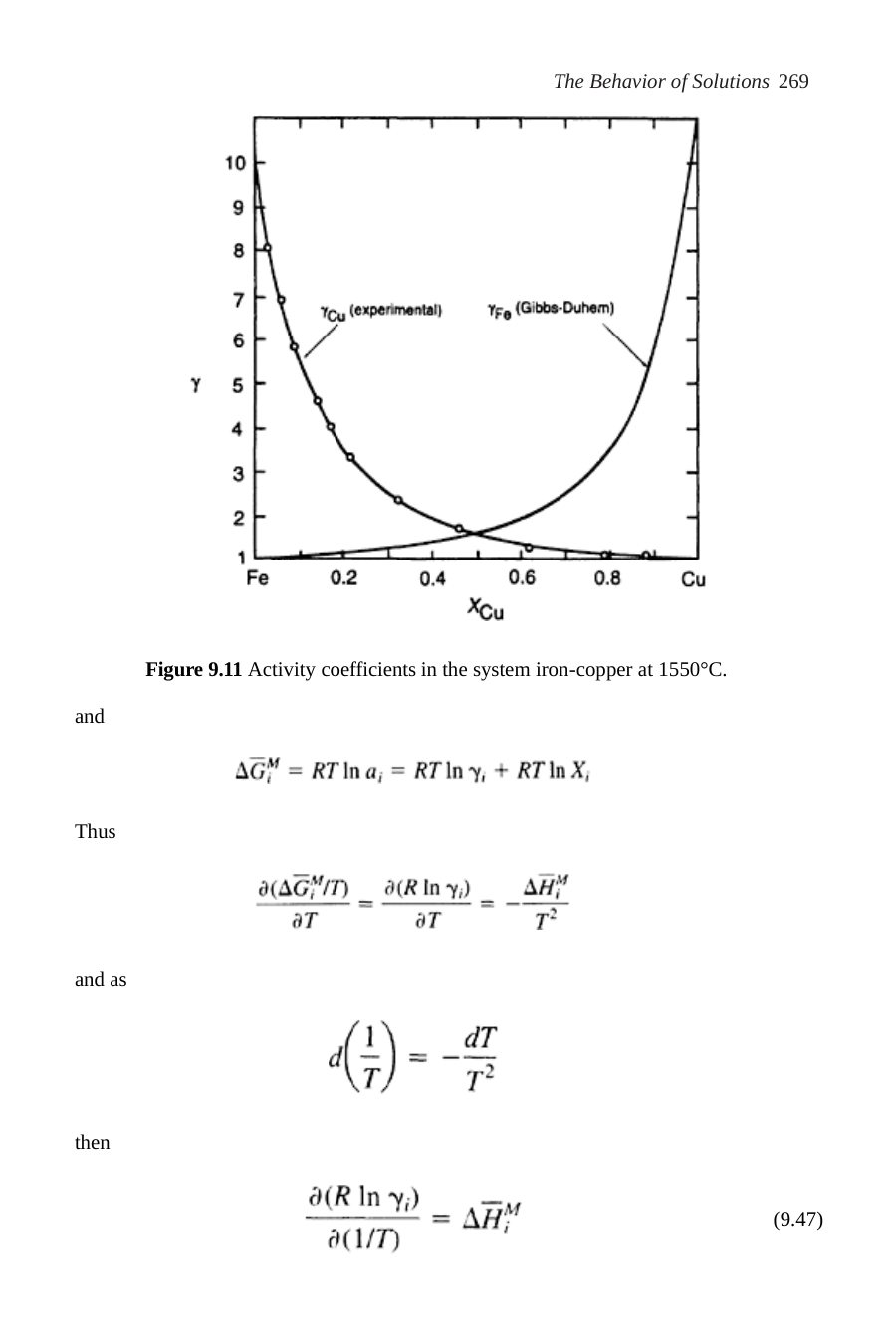

The Behavior of Solutions 269

Figure 9.11 Activity coefficients in the system iron-copper at 1550°C.

and

Thus

and as

then

(9.47)